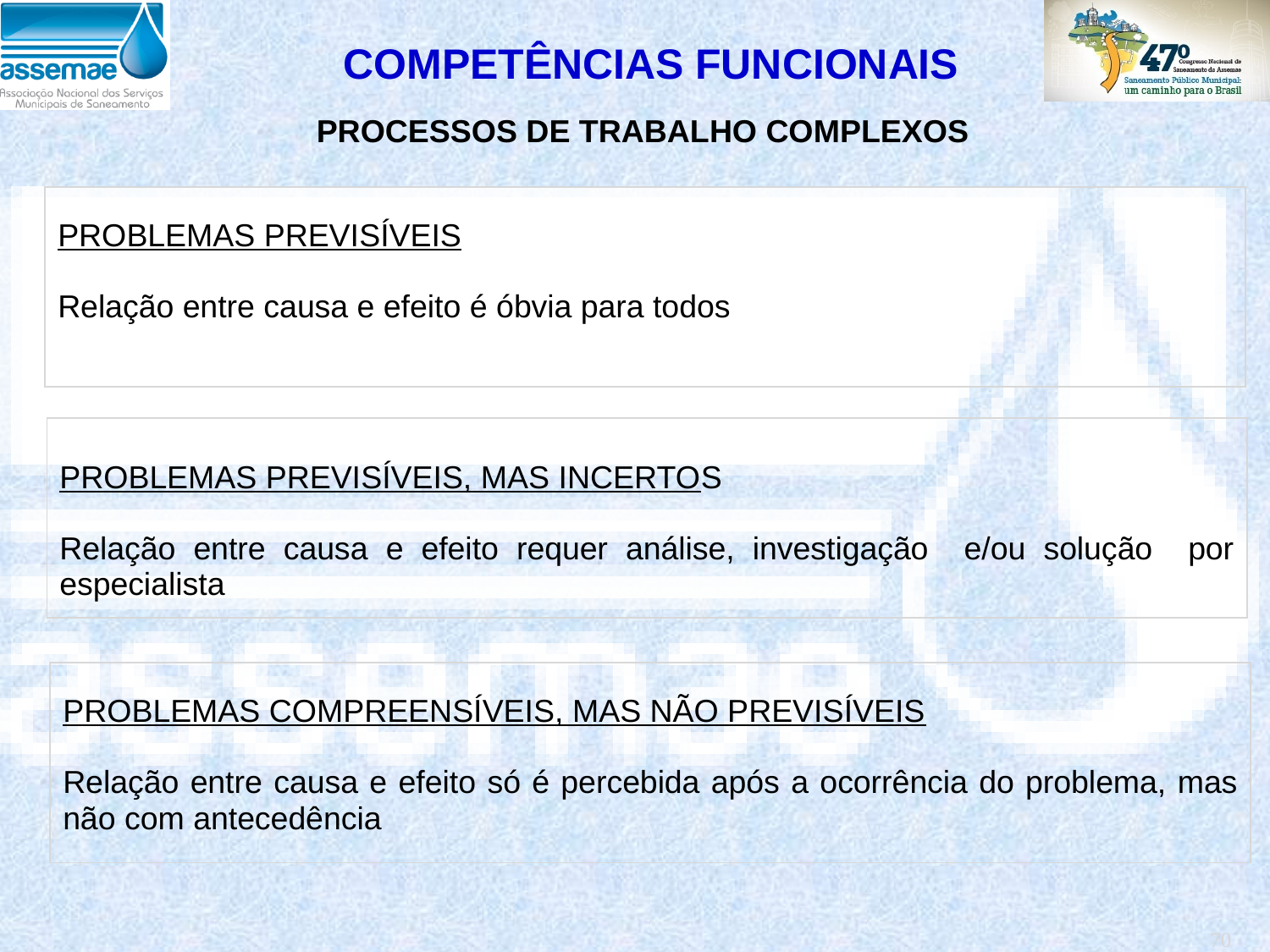

COMPETÊNCIAS FUNCIONAIS
PROCESSOS DE TRABALHO COMPLEXOS
| PROBLEMAS PREVISÍVEIS Relação entre causa e efeito é óbvia para todos |
| --- |
| PROBLEMAS PREVISÍVEIS, MAS INCERTOS Relação entre causa e efeito requer análise, investigação e/ou solução por especialista |
| --- |
| PROBLEMAS COMPREENSÍVEIS, MAS NÃO PREVISÍVEIS Relação entre causa e efeito só é percebida após a ocorrência do problema, mas não com antecedência |
| --- |
70
70